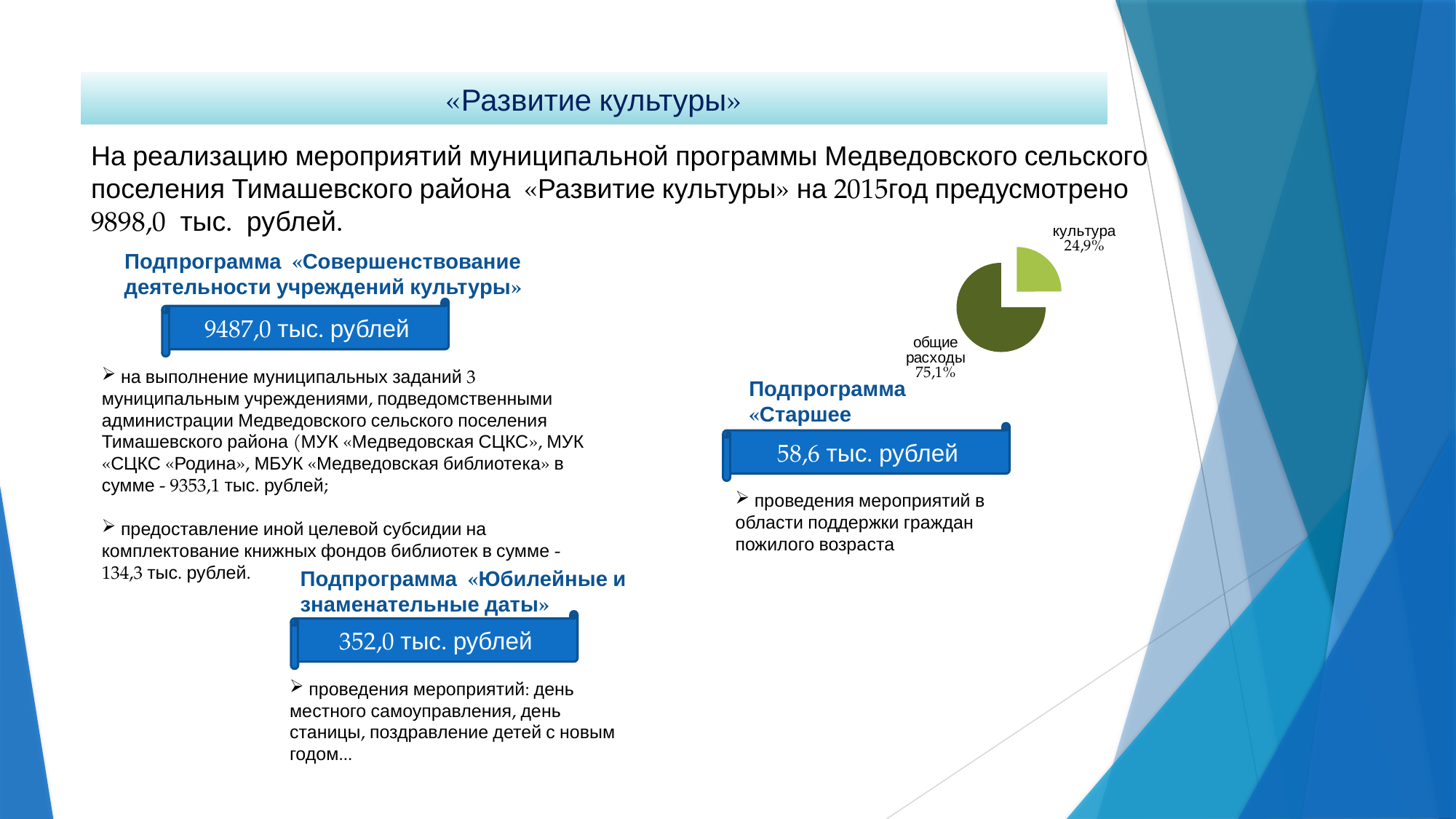

«Развитие культуры»
На реализацию мероприятий муниципальной программы Медведовского сельского поселения Тимашевского района  «Развитие культуры» на 2015год предусмотрено
9898,0  тыс.  рублей.

### Chart

| Category |  |
|---|---|
| культура | 24.956695166751974 |
| общие расходы | 75.04330483324803 |
Подпрограмма  «Совершенствование деятельности учреждений культуры»
9487,0 тыс. рублей
 на выполнение муниципальных заданий 3 муниципальным учреждениями, подведомственными администрации Медведовского сельского поселения Тимашевского района (МУК «Медведовская СЦКС», МУК «СЦКС «Родина», МБУК «Медведовская библиотека» в сумме - 9353,1 тыс. рублей;

 предоставление иной целевой субсидии на комплектование книжных фондов библиотек в сумме - 134,3 тыс. рублей.
Подпрограмма  «Старшее поколение»
58,6 тыс. рублей
 проведения мероприятий в области поддержки граждан пожилого возраста
Подпрограмма  «Юбилейные и знаменательные даты»
352,0 тыс. рублей
 проведения мероприятий: день местного самоуправления, день станицы, поздравление детей с новым годом...